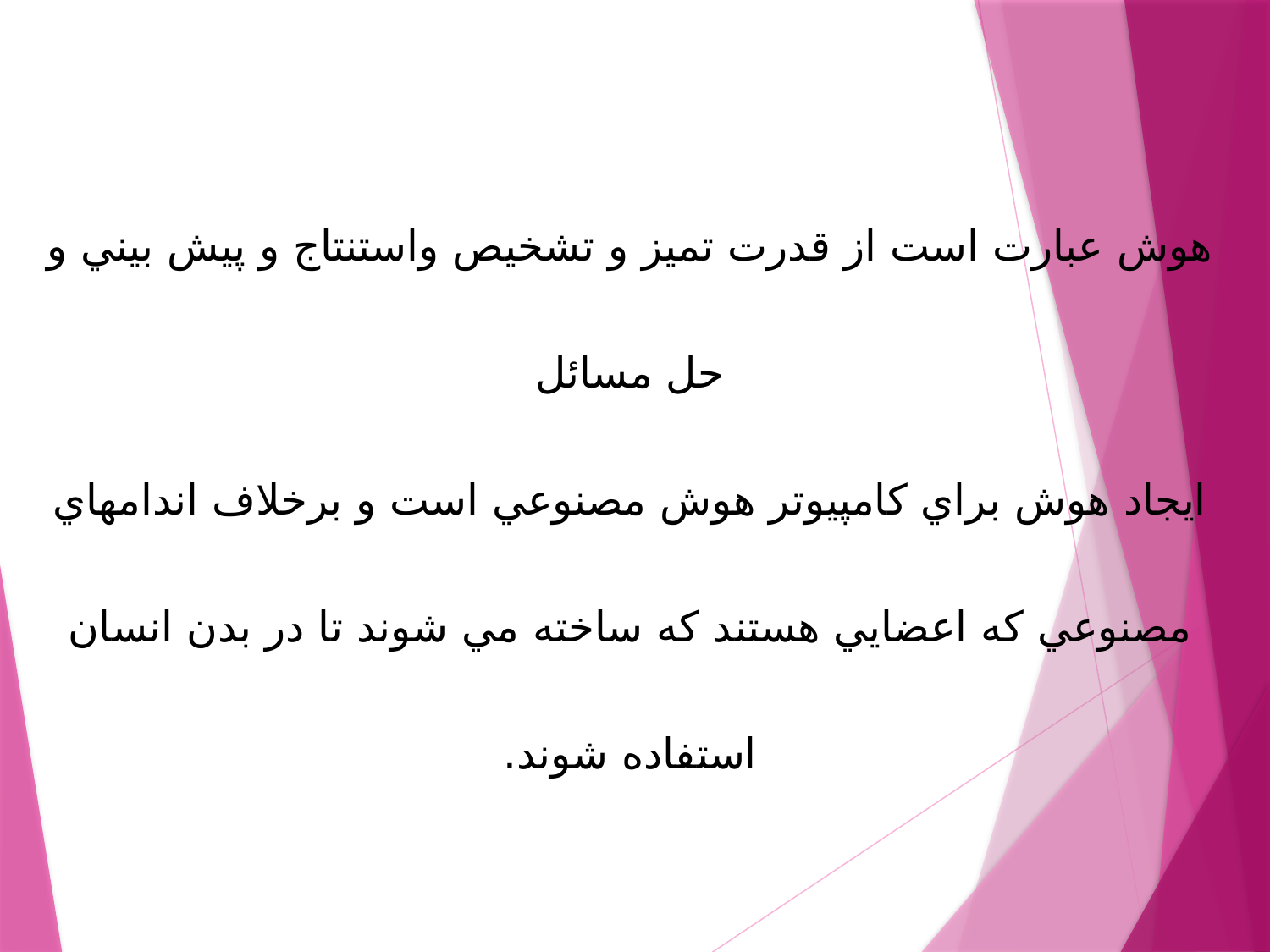

# هوش عبارت است از قدرت تميز و تشخيص واستنتاج و پيش بيني و حل مسائل ايجاد هوش براي كامپيوتر هوش مصنوعي است و برخلاف اندامهاي مصنوعي كه اعضايي هستند كه ساخته مي شوند تا در بدن انسان استفاده شوند.